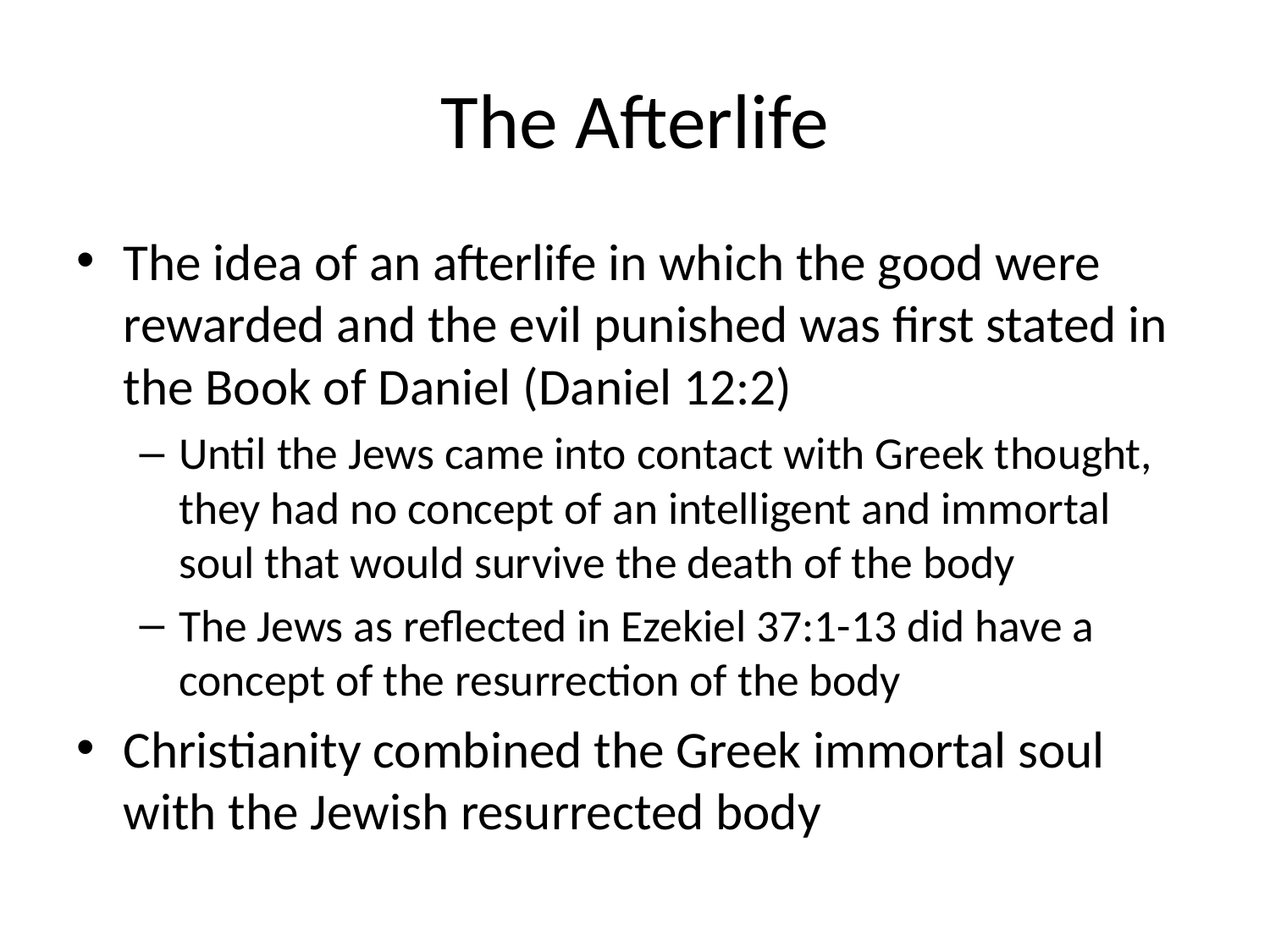

# The Afterlife
The idea of an afterlife in which the good were rewarded and the evil punished was first stated in the Book of Daniel (Daniel 12:2)
Until the Jews came into contact with Greek thought, they had no concept of an intelligent and immortal soul that would survive the death of the body
The Jews as reflected in Ezekiel 37:1-13 did have a concept of the resurrection of the body
Christianity combined the Greek immortal soul with the Jewish resurrected body